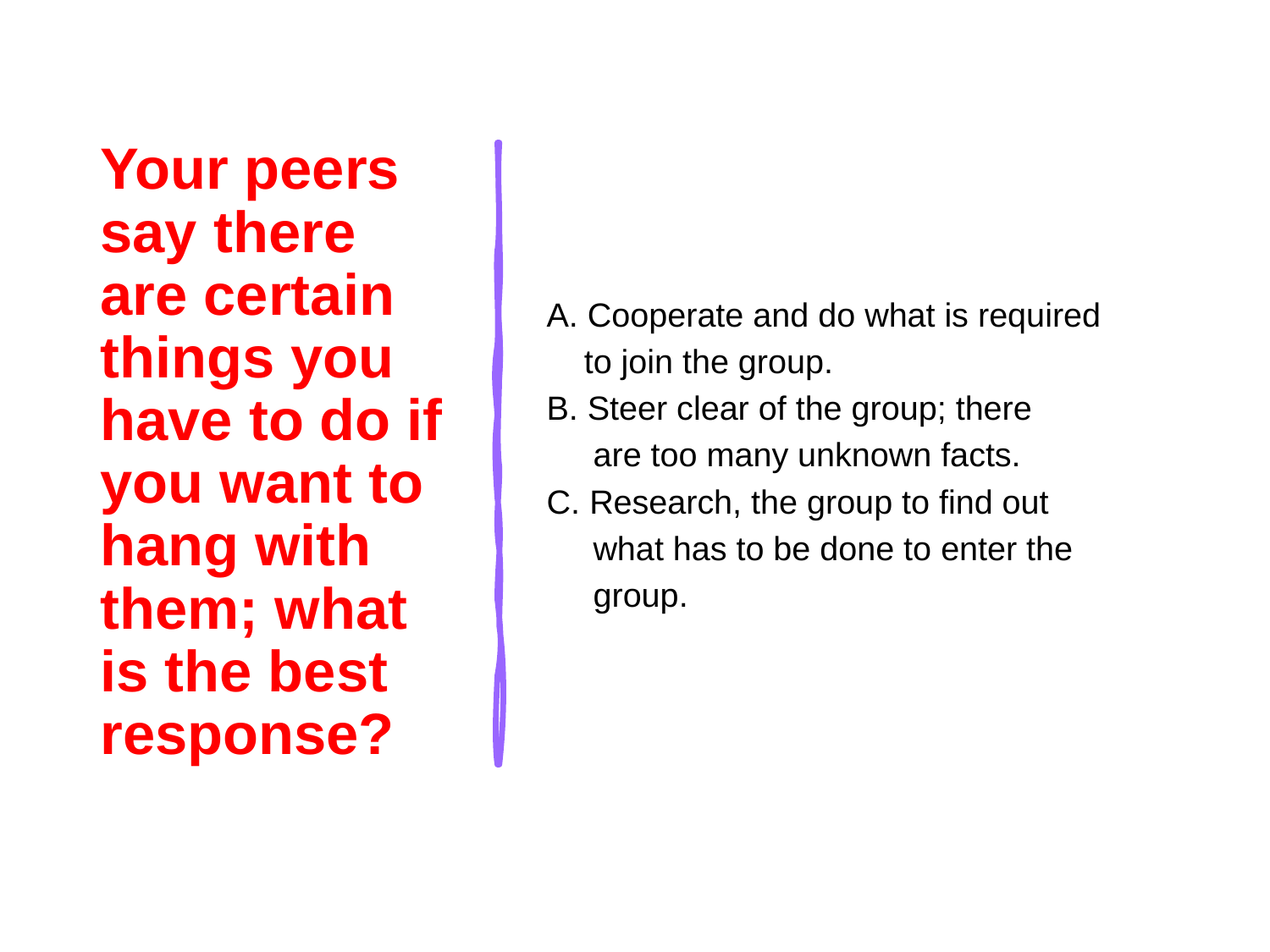

# Your peers say there are certain things you have to do if you want to hang with them; what is the best response?
A. Cooperate and do what is required
    to join the group.
B. Steer clear of the group; there
     are too many unknown facts.
C. Research, the group to find out
     what has to be done to enter the
     group.